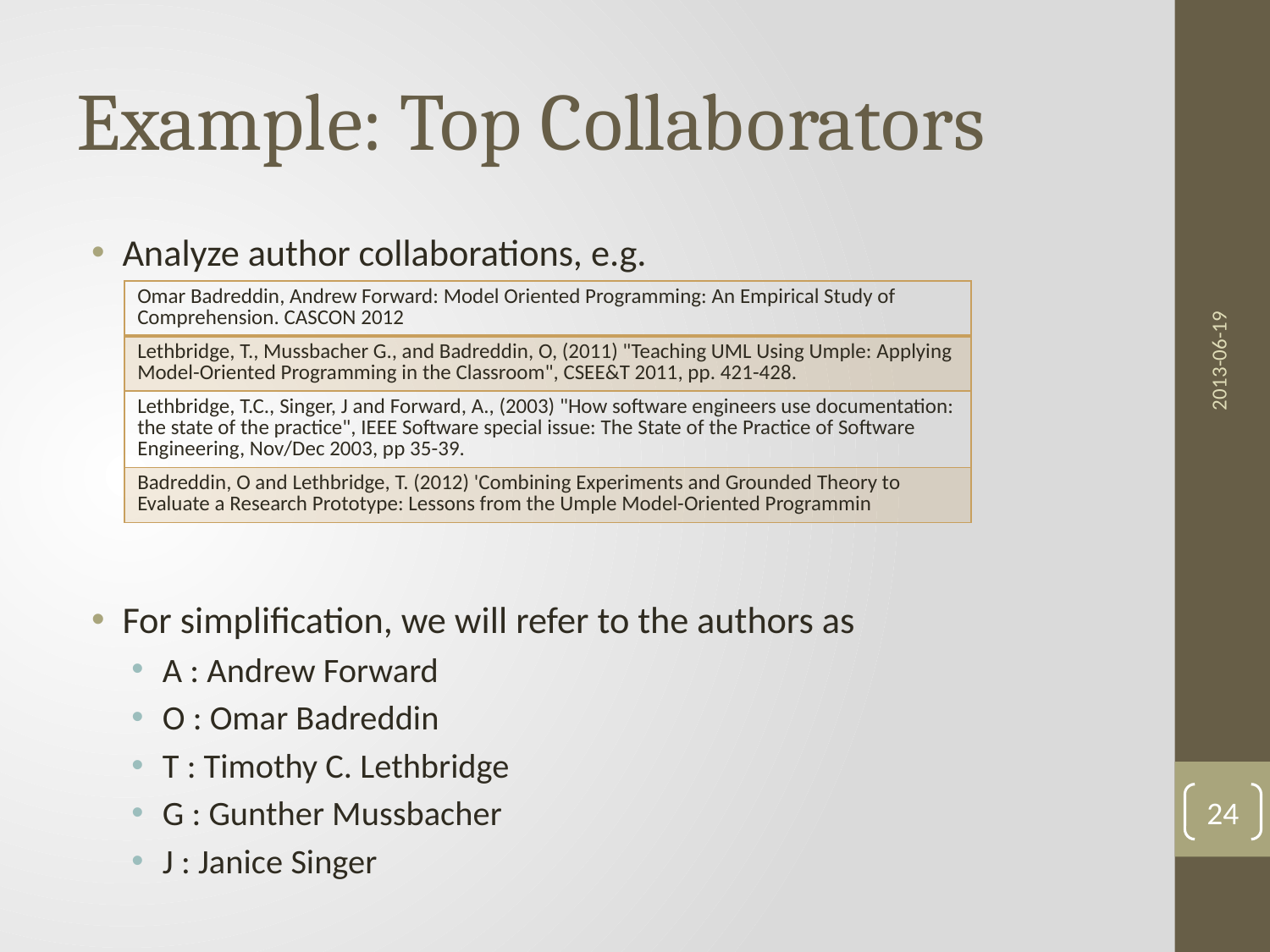

# Example: Top Collaborators
Analyze author collaborations, e.g.

For simplification, we will refer to the authors as
A : Andrew Forward
O : Omar Badreddin
T : Timothy C. Lethbridge
G : Gunther Mussbacher
J : Janice Singer

2013-06-19
| Omar Badreddin, Andrew Forward: Model Oriented Programming: An Empirical Study of Comprehension. CASCON 2012 |
| --- |
| Lethbridge, T., Mussbacher G., and Badreddin, O, (2011) "Teaching UML Using Umple: Applying Model-Oriented Programming in the Classroom", CSEE&T 2011, pp. 421-428. |
| Lethbridge, T.C., Singer, J and Forward, A., (2003) "How software engineers use documentation: the state of the practice", IEEE Software special issue: The State of the Practice of Software Engineering, Nov/Dec 2003, pp 35-39. |
| Badreddin, O and Lethbridge, T. (2012) 'Combining Experiments and Grounded Theory to Evaluate a Research Prototype: Lessons from the Umple Model-Oriented Programmin |
24